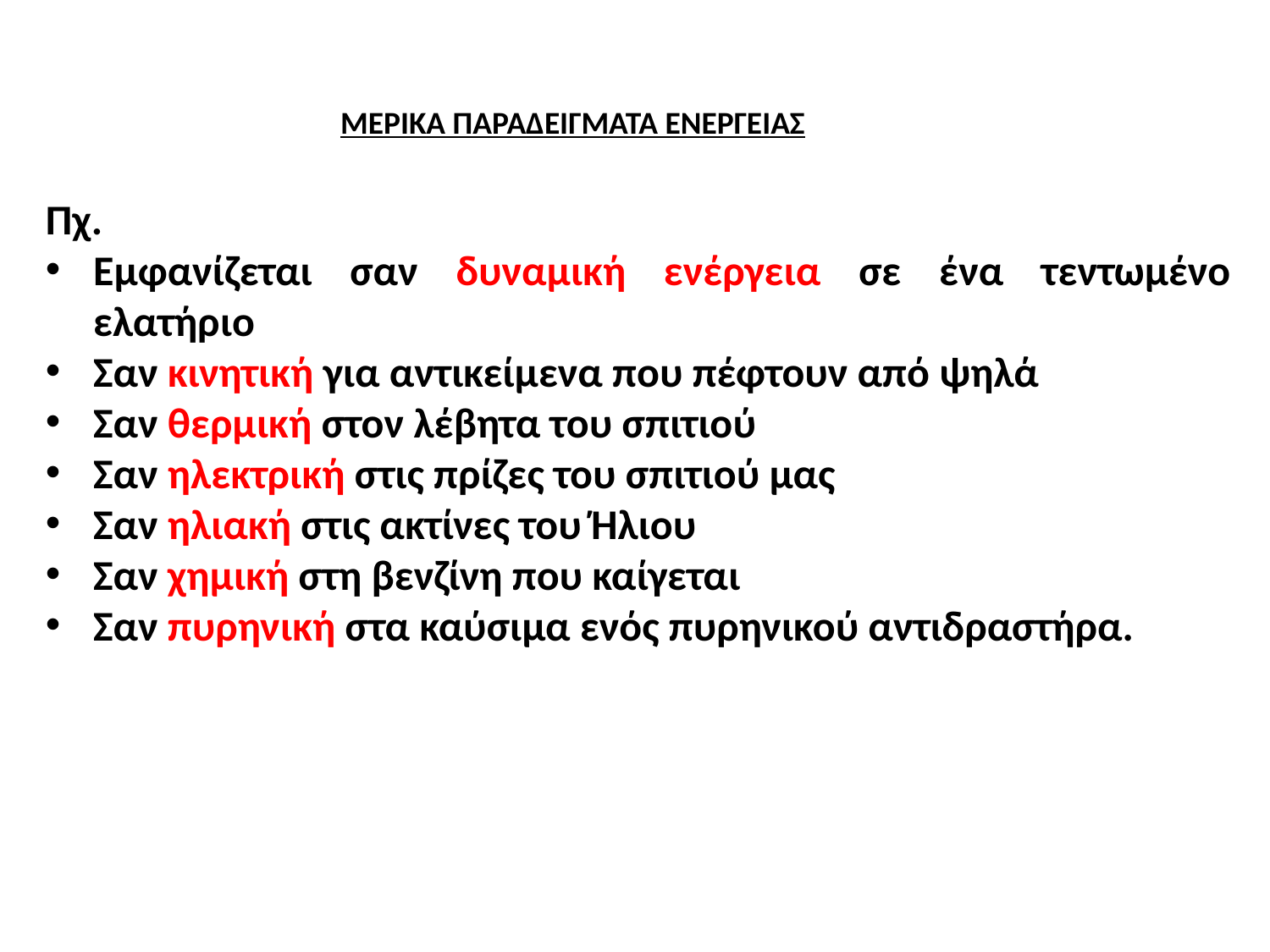

ΜΕΡΙΚΑ ΠΑΡΑΔΕΙΓΜΑΤΑ ΕΝΕΡΓΕΙΑΣ

Πχ.
Εμφανίζεται σαν δυναμική ενέργεια σε ένα τεντωμένο ελατήριο
Σαν κινητική για αντικείμενα που πέφτουν από ψηλά
Σαν θερμική στον λέβητα του σπιτιού
Σαν ηλεκτρική στις πρίζες του σπιτιού μας
Σαν ηλιακή στις ακτίνες του Ήλιου
Σαν χημική στη βενζίνη που καίγεται
Σαν πυρηνική στα καύσιμα ενός πυρηνικού αντιδραστήρα.